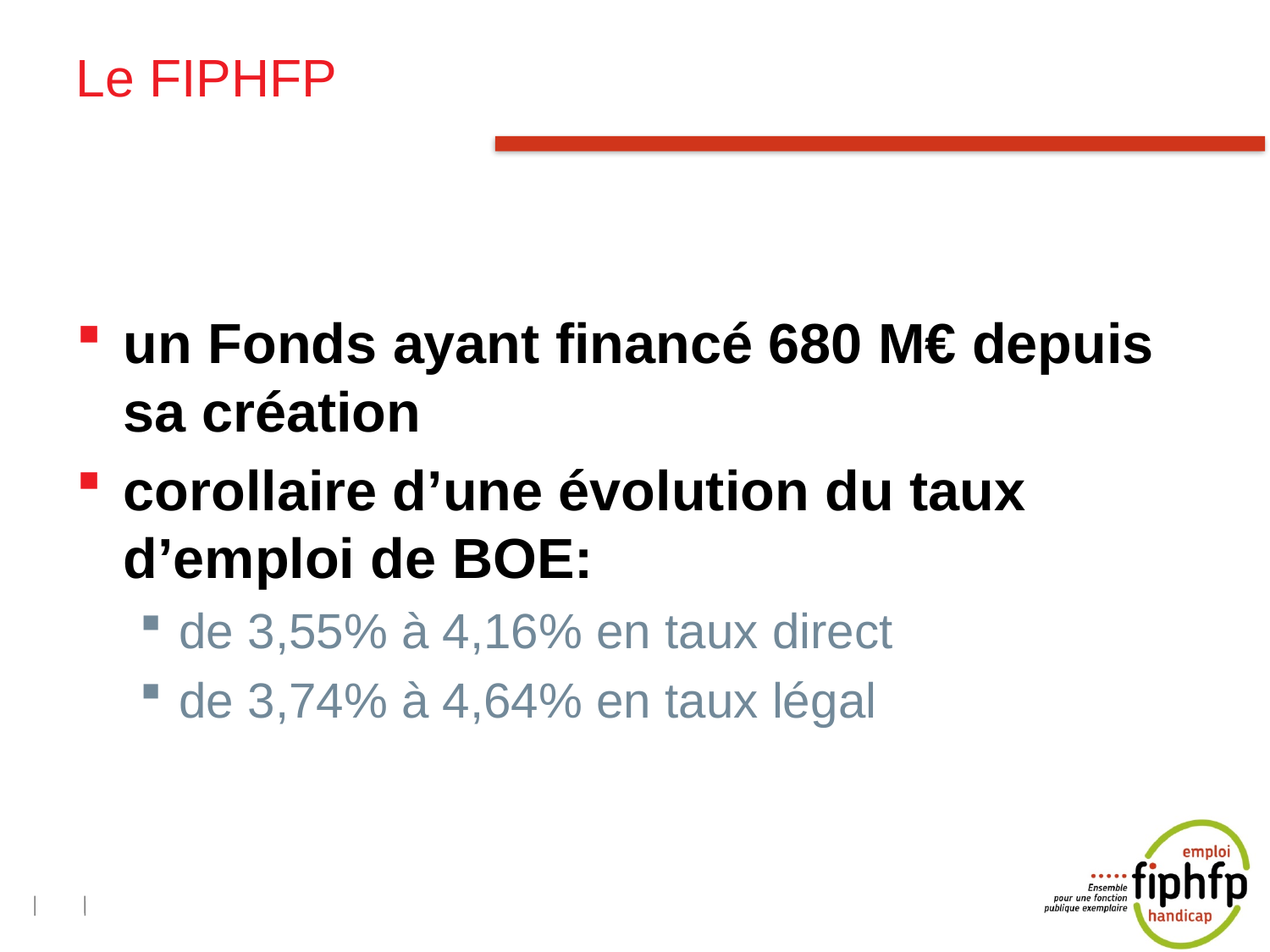

# Le FIPHFP

un Fonds ayant financé 680 M€ depuis sa création
corollaire d’une évolution du taux d’emploi de BOE:
de 3,55% à 4,16% en taux direct
de 3,74% à 4,64% en taux légal